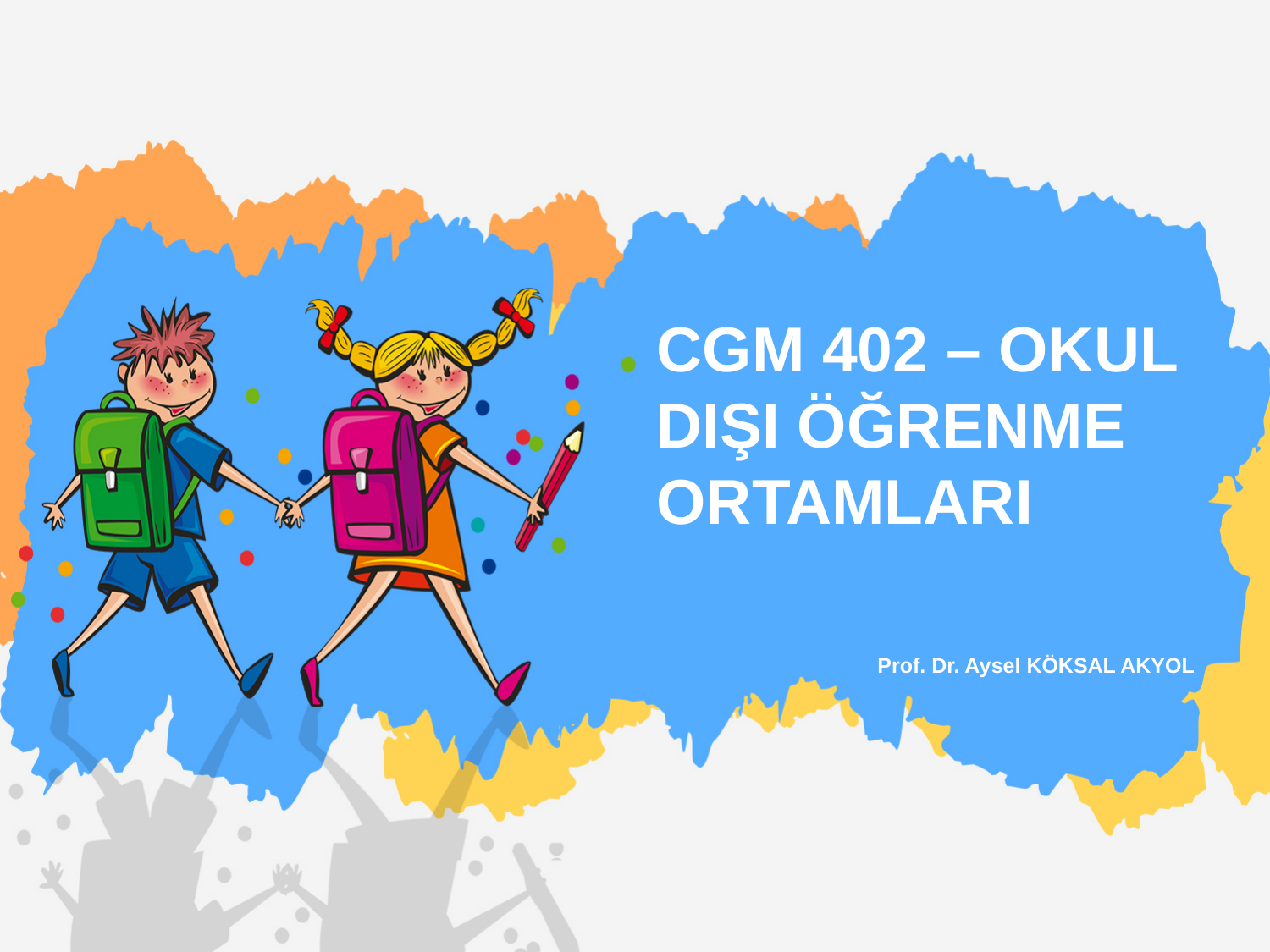

CGM 402 – OKUL DIŞI ÖĞRENME ORTAMLARI
Prof. Dr. Aysel KÖKSAL AKYOL